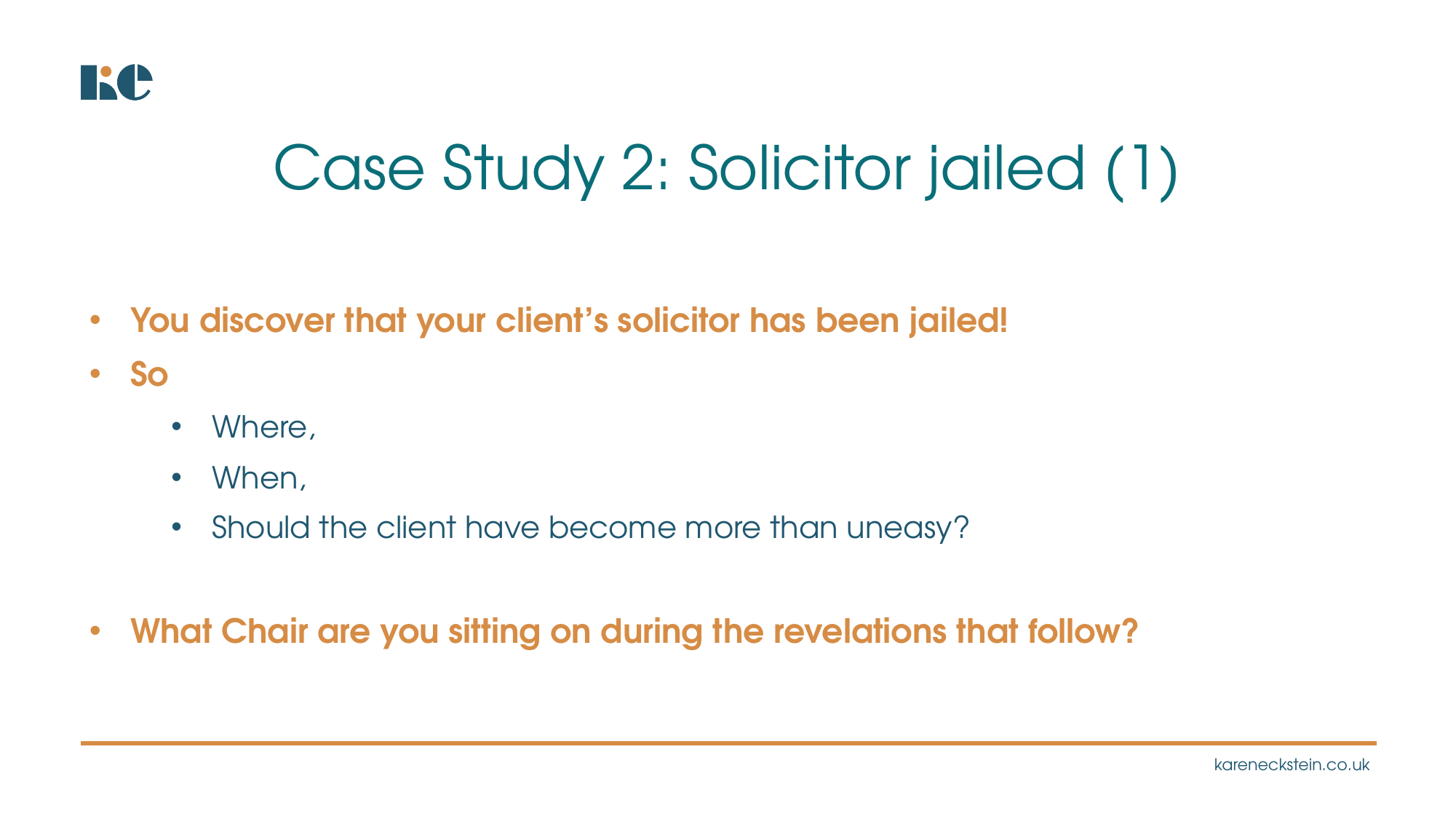

Case Study 2: Solicitor jailed (1)
You discover that your client’s solicitor has been jailed!
So
Where,
When,
Should the client have become more than uneasy?

What Chair are you sitting on during the revelations that follow?